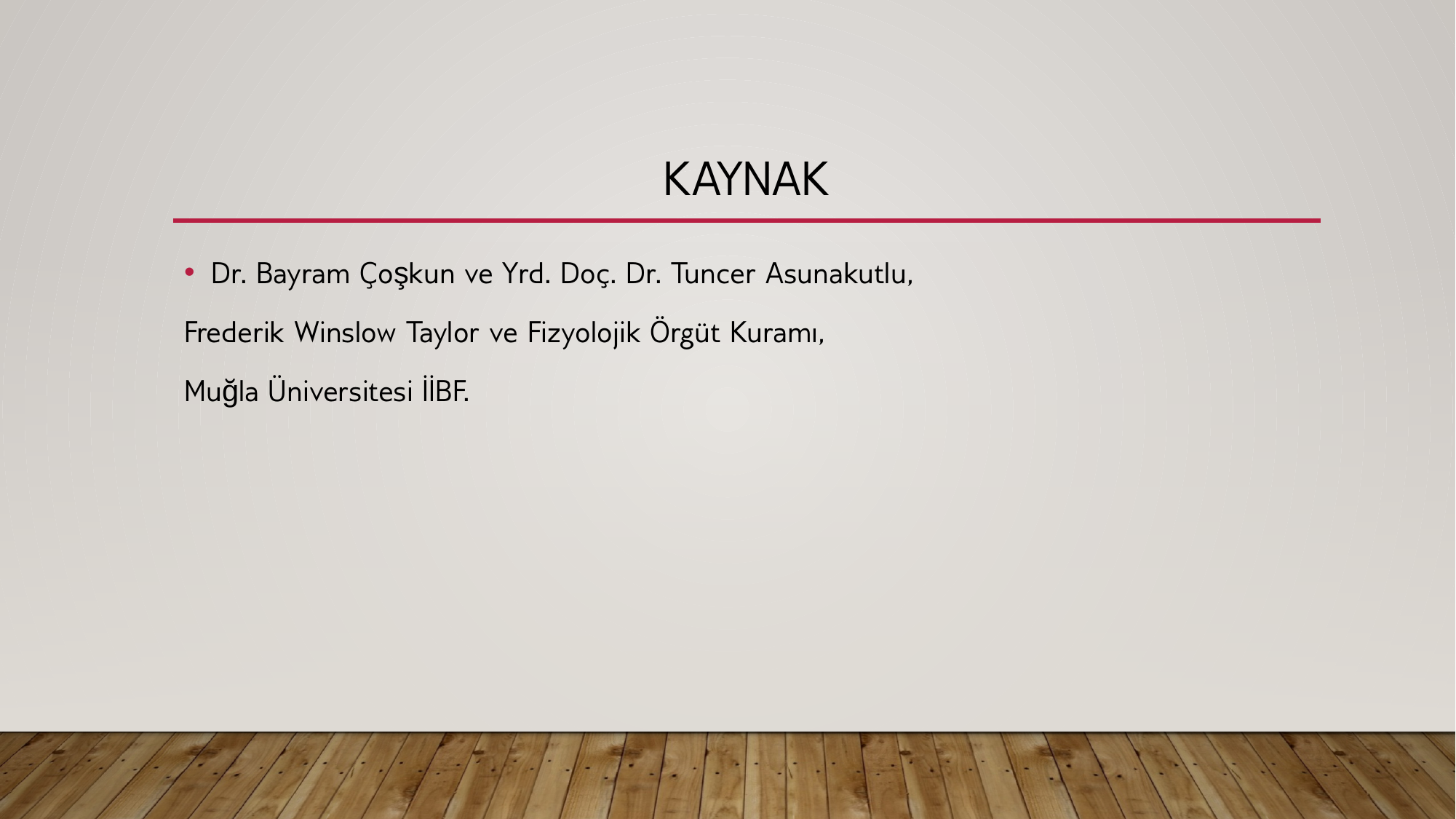

# kaynak
Dr. Bayram Çoşkun ve Yrd. Doç. Dr. Tuncer Asunakutlu,
Frederik Winslow Taylor ve Fizyolojik Örgüt Kuramı,
Muğla Üniversitesi İİBF.